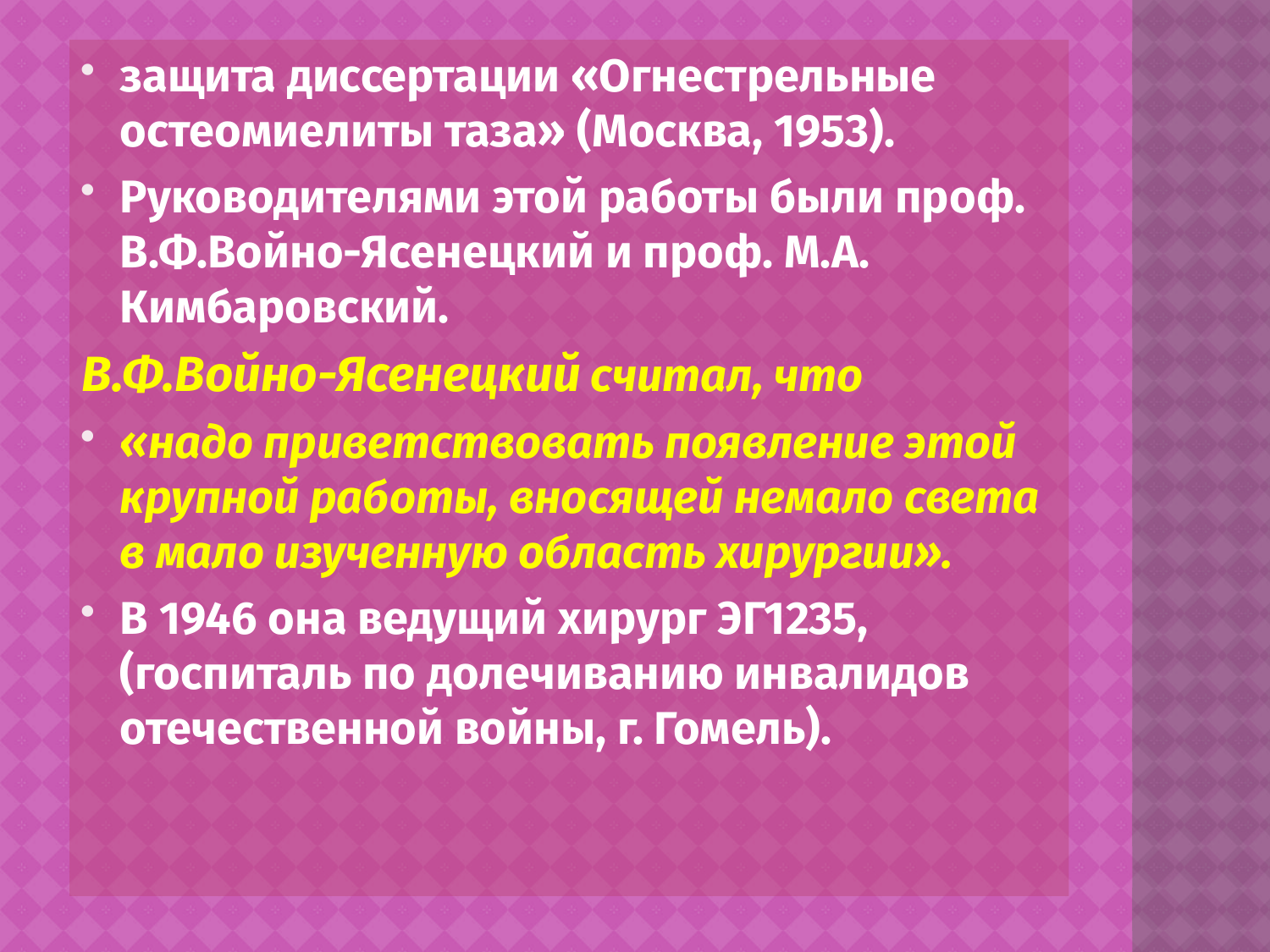

защита диссертации «Огнестрельные остеомиелиты таза» (Москва, 1953).
Руководителями этой работы были проф. В.Ф.Войно-Ясенецкий и проф. М.А. Кимбаровский.
В.Ф.Войно-Ясенецкий считал, что
«надо приветствовать появление этой крупной работы, вносящей немало света в мало изученную область хирургии».
В 1946 она ведущий хирург ЭГ1235,      (госпиталь по долечиванию инвалидов отечественной войны, г. Гомель).